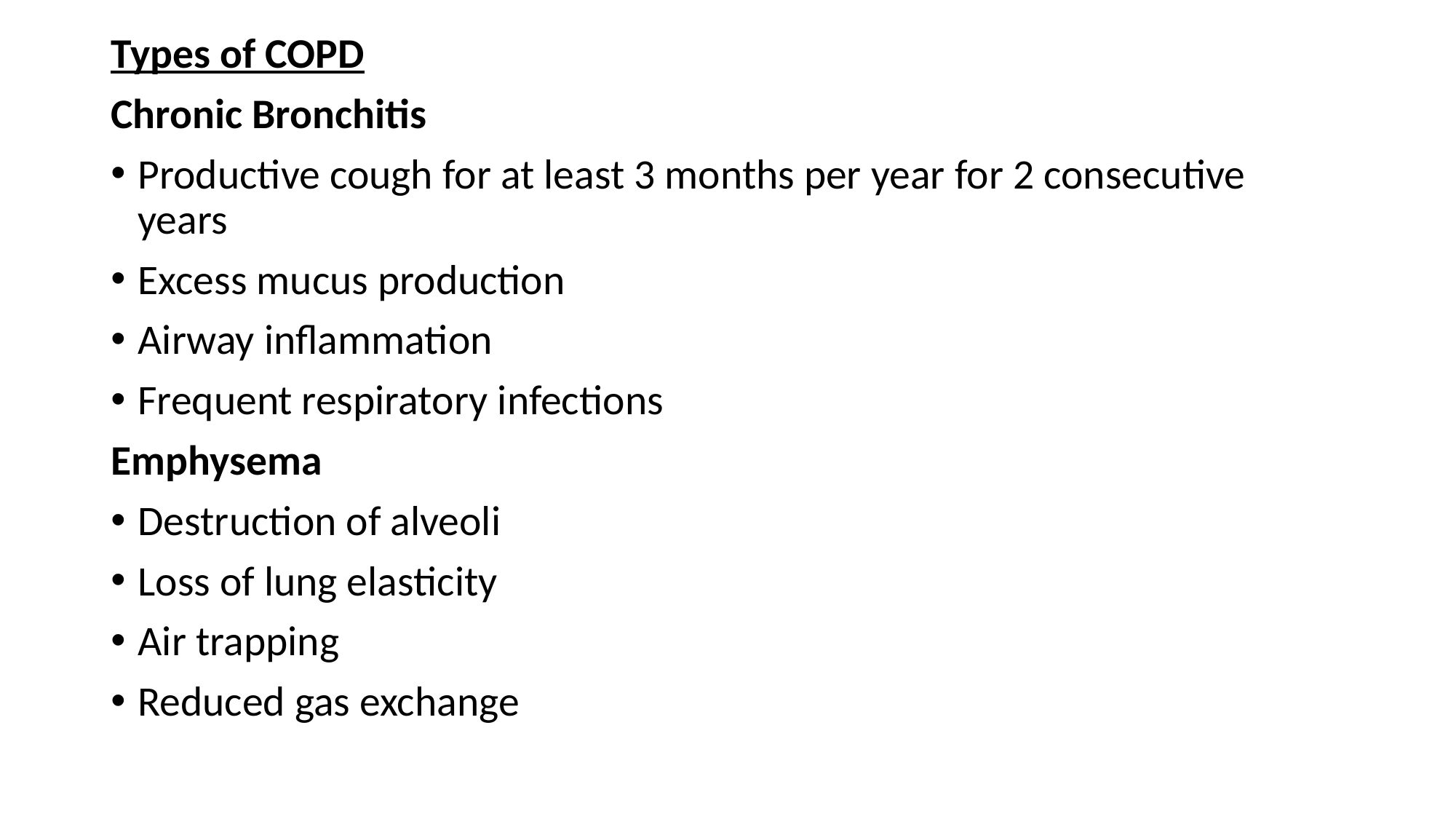

Types of COPD
Chronic Bronchitis
Productive cough for at least 3 months per year for 2 consecutive years
Excess mucus production
Airway inflammation
Frequent respiratory infections
Emphysema
Destruction of alveoli
Loss of lung elasticity
Air trapping
Reduced gas exchange